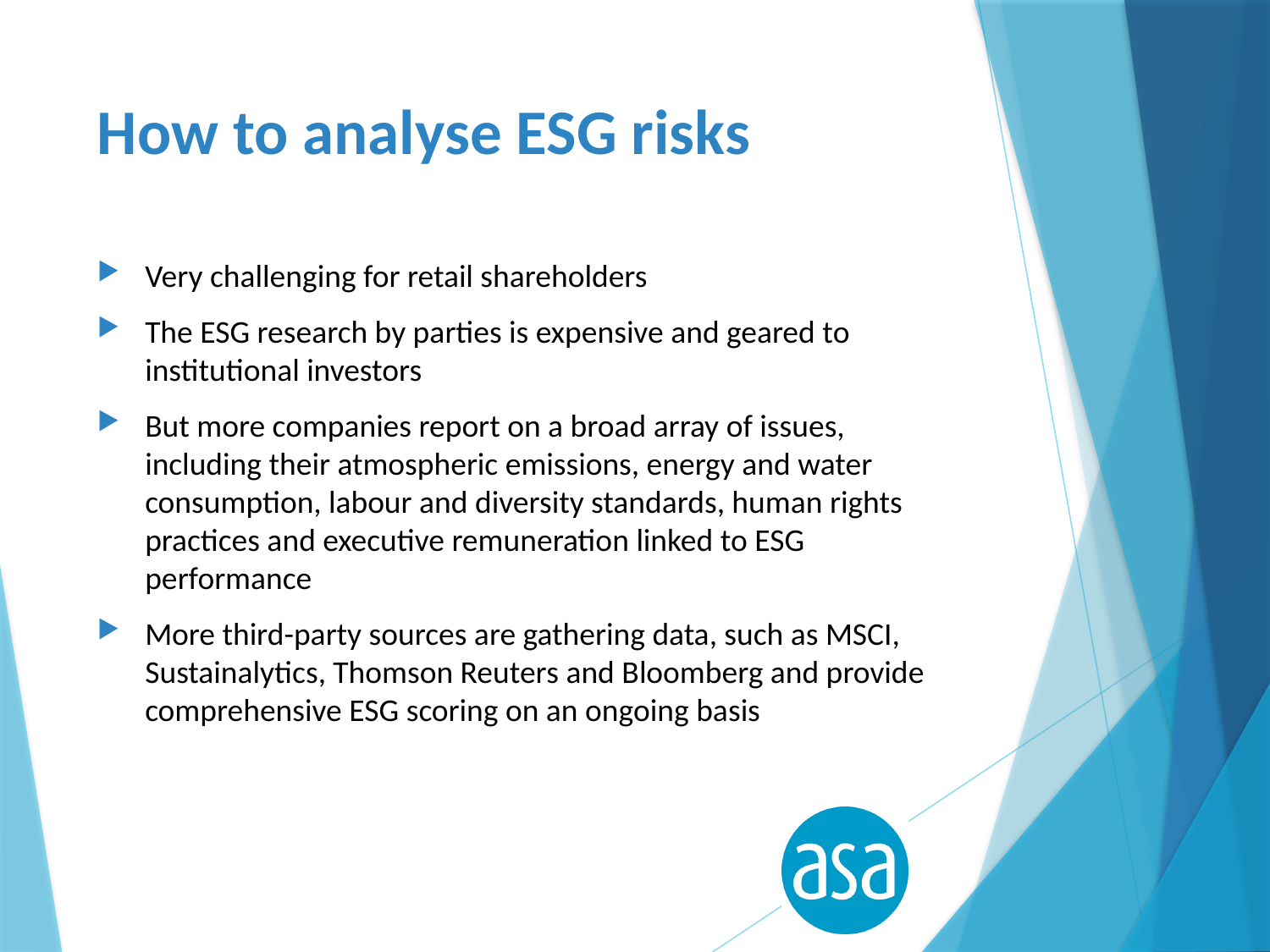

# How to analyse ESG risks
Very challenging for retail shareholders
The ESG research by parties is expensive and geared to institutional investors
But more companies report on a broad array of issues, including their atmospheric emissions, energy and water consumption, labour and diversity standards, human rights practices and executive remuneration linked to ESG performance
More third-party sources are gathering data, such as MSCI, Sustainalytics, Thomson Reuters and Bloomberg and provide comprehensive ESG scoring on an ongoing basis